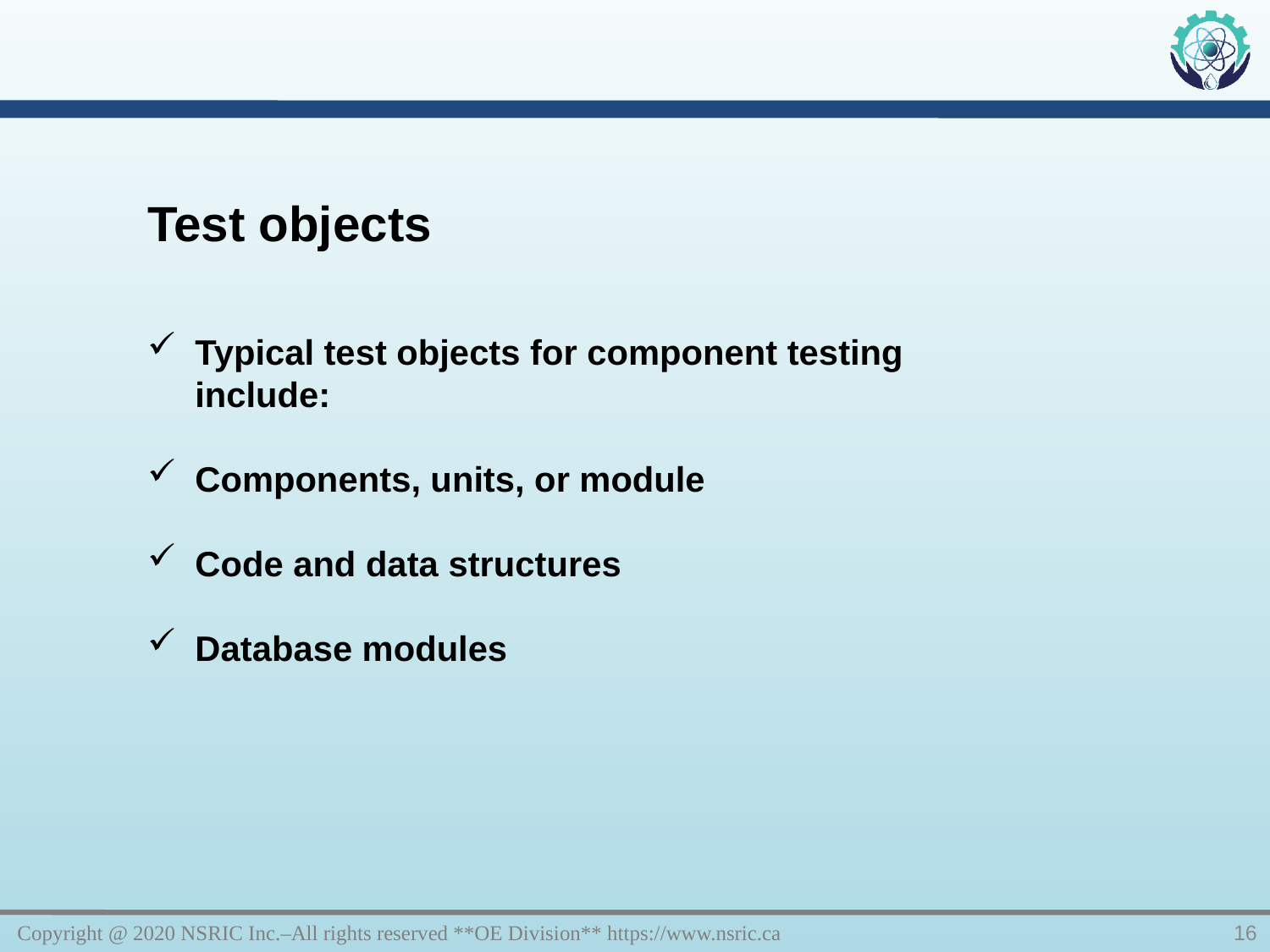

Test objects
Typical test objects for component testing include:

Components, units, or module

Code and data structures

Database modules
Copyright @ 2020 NSRIC Inc.–All rights reserved **OE Division** https://www.nsric.ca
16